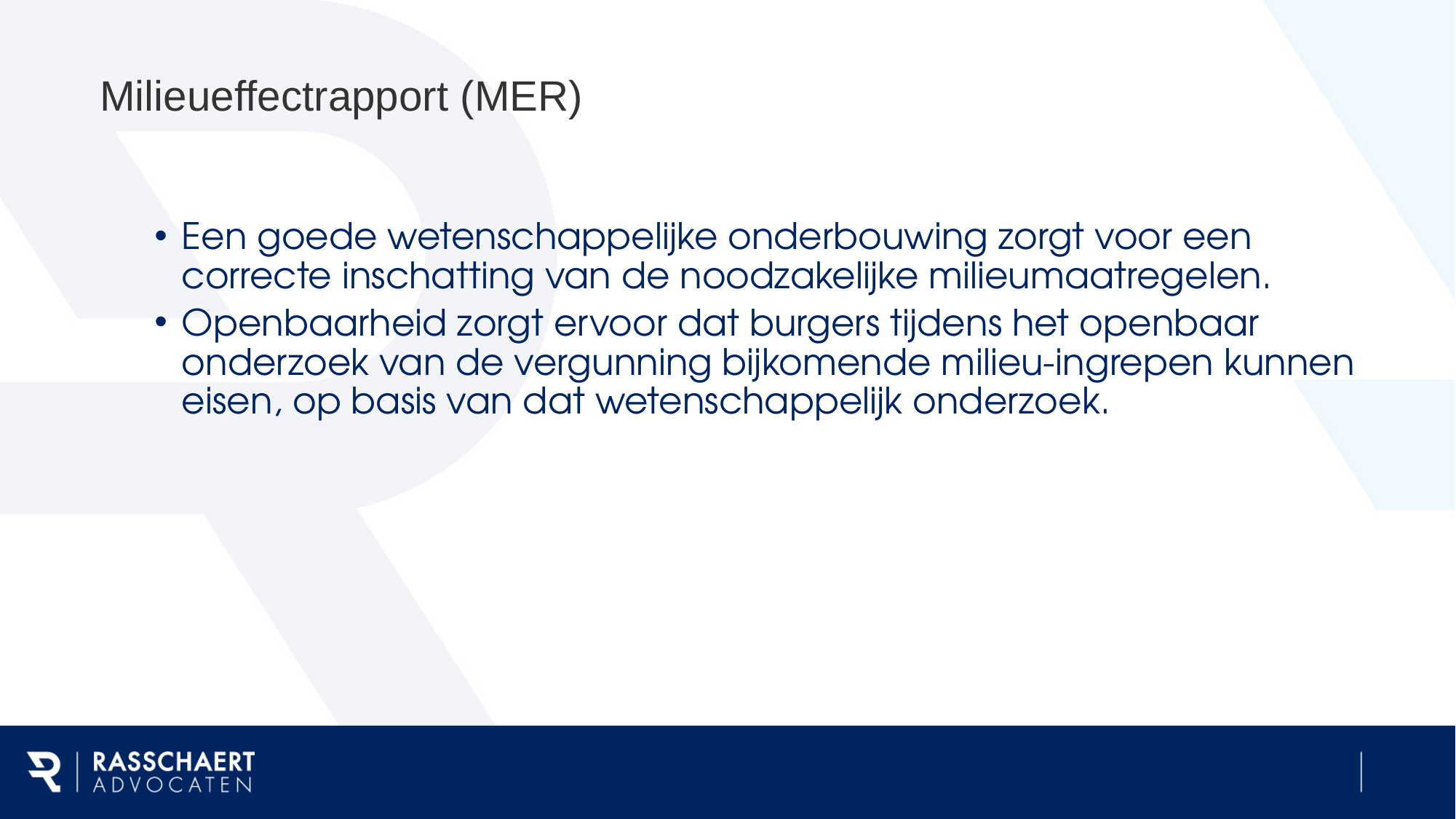

# Milieueffectrapport (MER)
Een goede wetenschappelijke onderbouwing zorgt voor een correcte inschatting van de noodzakelijke milieumaatregelen.
Openbaarheid zorgt ervoor dat burgers tijdens het openbaar onderzoek van de vergunning bijkomende milieu-ingrepen kunnen eisen, op basis van dat wetenschappelijk onderzoek.